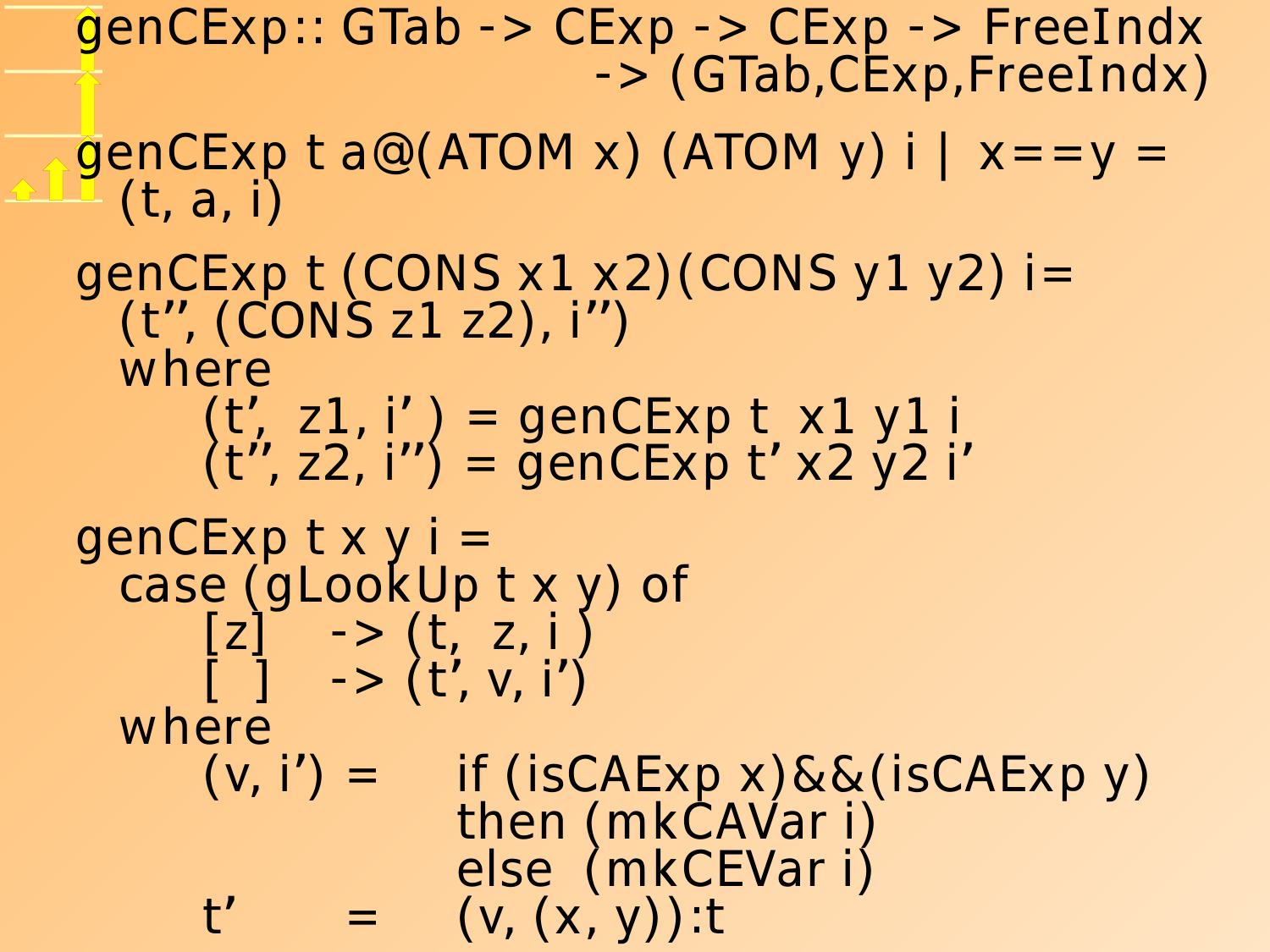

genCExp:: GTab -> CExp -> CExp -> FreeIndx
                                    -> (GTab,CExp,FreeIndx)
genCExp t a@(ATOM x) (ATOM y) i | x==y =
   (t, a, i)
genCExp t (CONS x1 x2)(CONS y1 y2) i=
   (t’’, (CONS z1 z2), i’’)
   where
	(t’,  z1, i’ ) = genCExp t  x1 y1 i
	(t’’, z2, i’’) = genCExp t’ x2 y2 i’
genCExp t x y i =
   case (gLookUp t x y) of
 	[z] 	-> (t,  z, i )
	[  ]	-> (t’, v, i’)
   where
 	(v, i’) = 	if (isCAExp x)&&(isCAExp y)
			then	(mkCAVar i)
			else	(mkCEVar i)
	t’	 =	(v, (x, y)):t